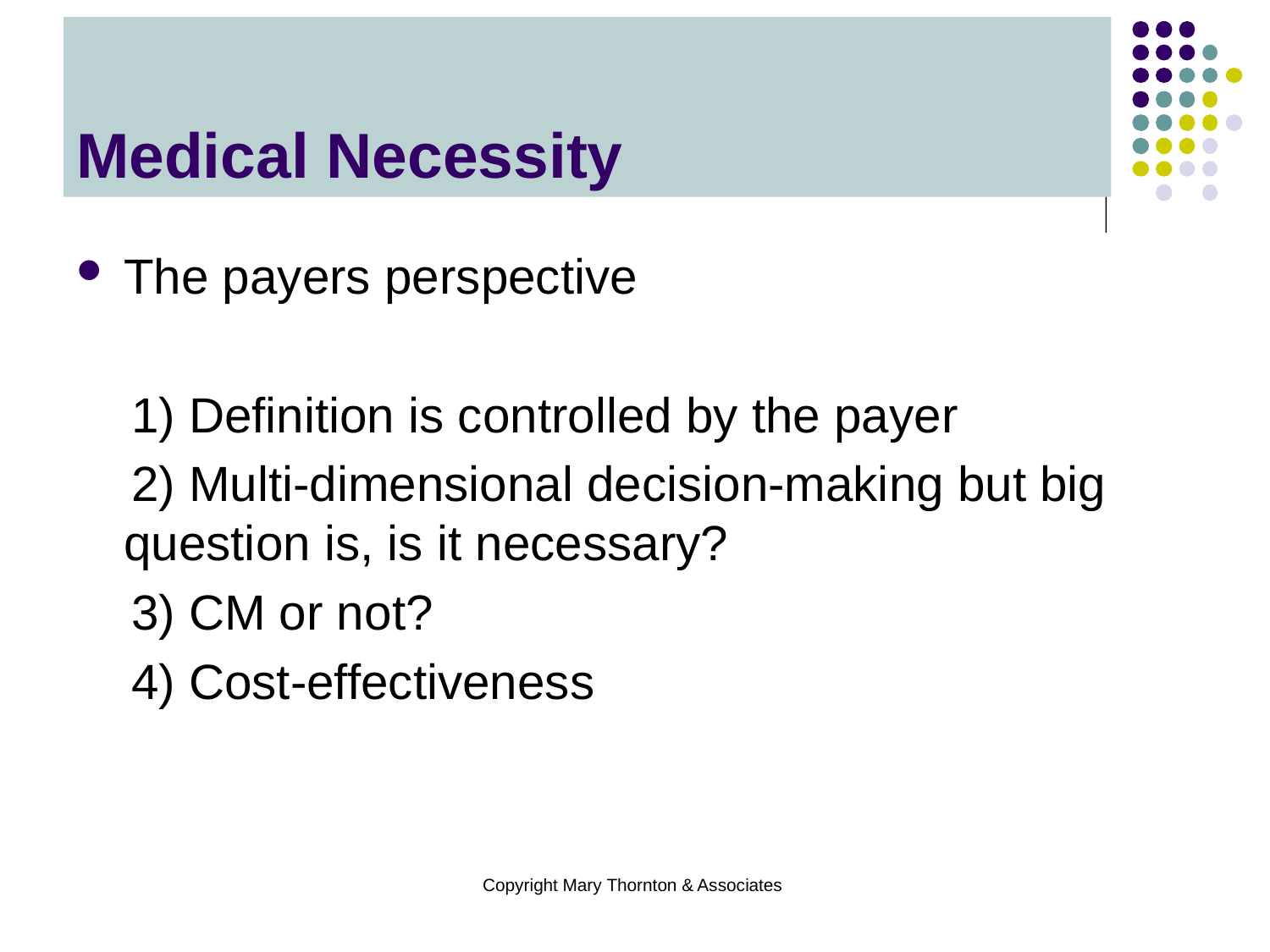

# Medical Necessity
The payers perspective

    1) Definition is controlled by the payer
    2) Multi-dimensional decision-making but big question is, is it necessary?
    3) CM or not?
    4) Cost-effectiveness

Copyright Mary Thornton & Associates